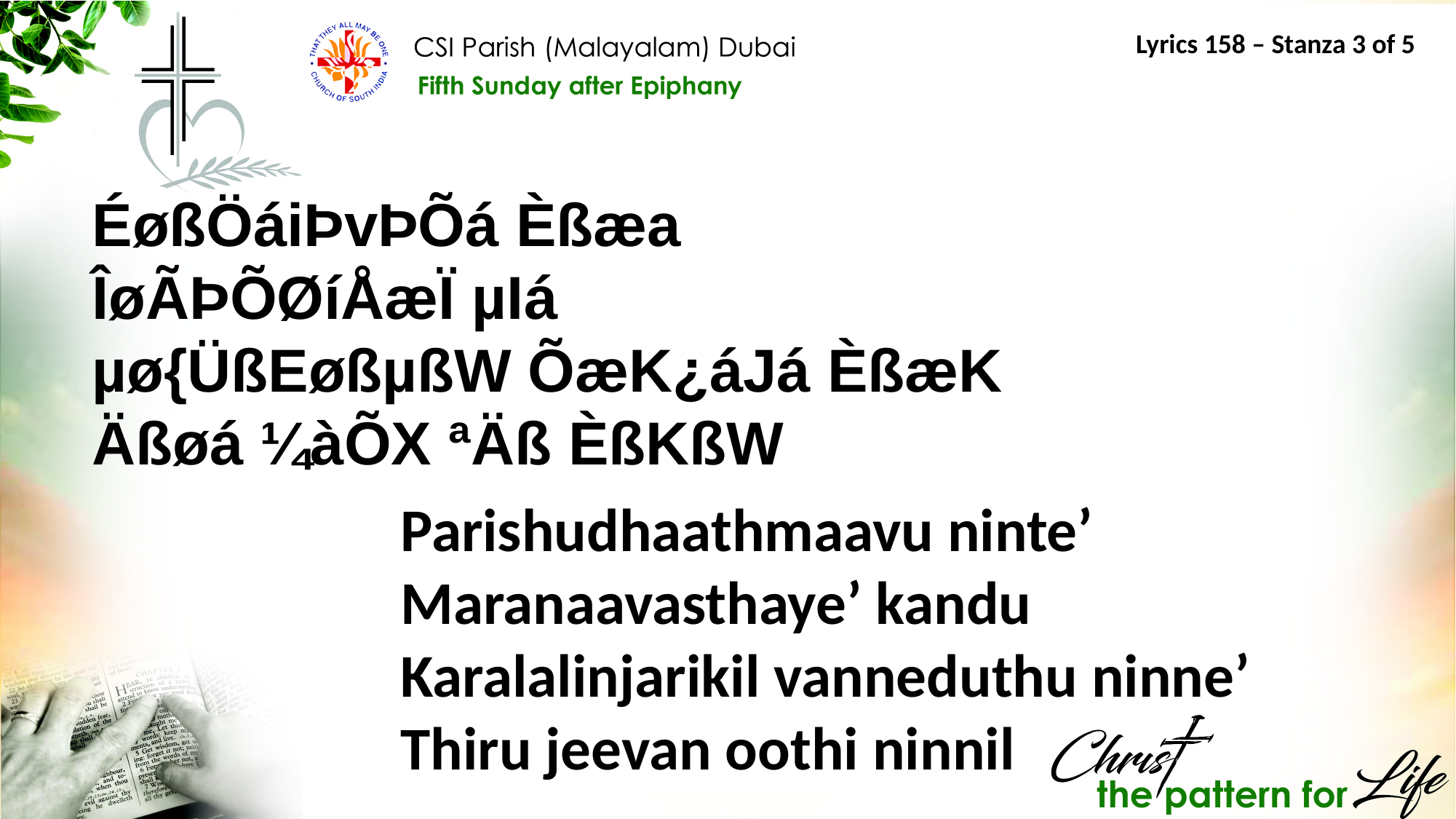

Lyrics 158 – Stanza 3 of 5
ÉøßÖáiÞvÞÕá Èßæa
ÎøÃÞÕØíÅæÏ µIá
µø{ÜßEøßµßW ÕæK¿áJá ÈßæK
Äßøá ¼àÕX ªÄß ÈßKßW
Parishudhaathmaavu ninte’
Maranaavasthaye’ kandu
Karalalinjarikil vanneduthu ninne’
Thiru jeevan oothi ninnil